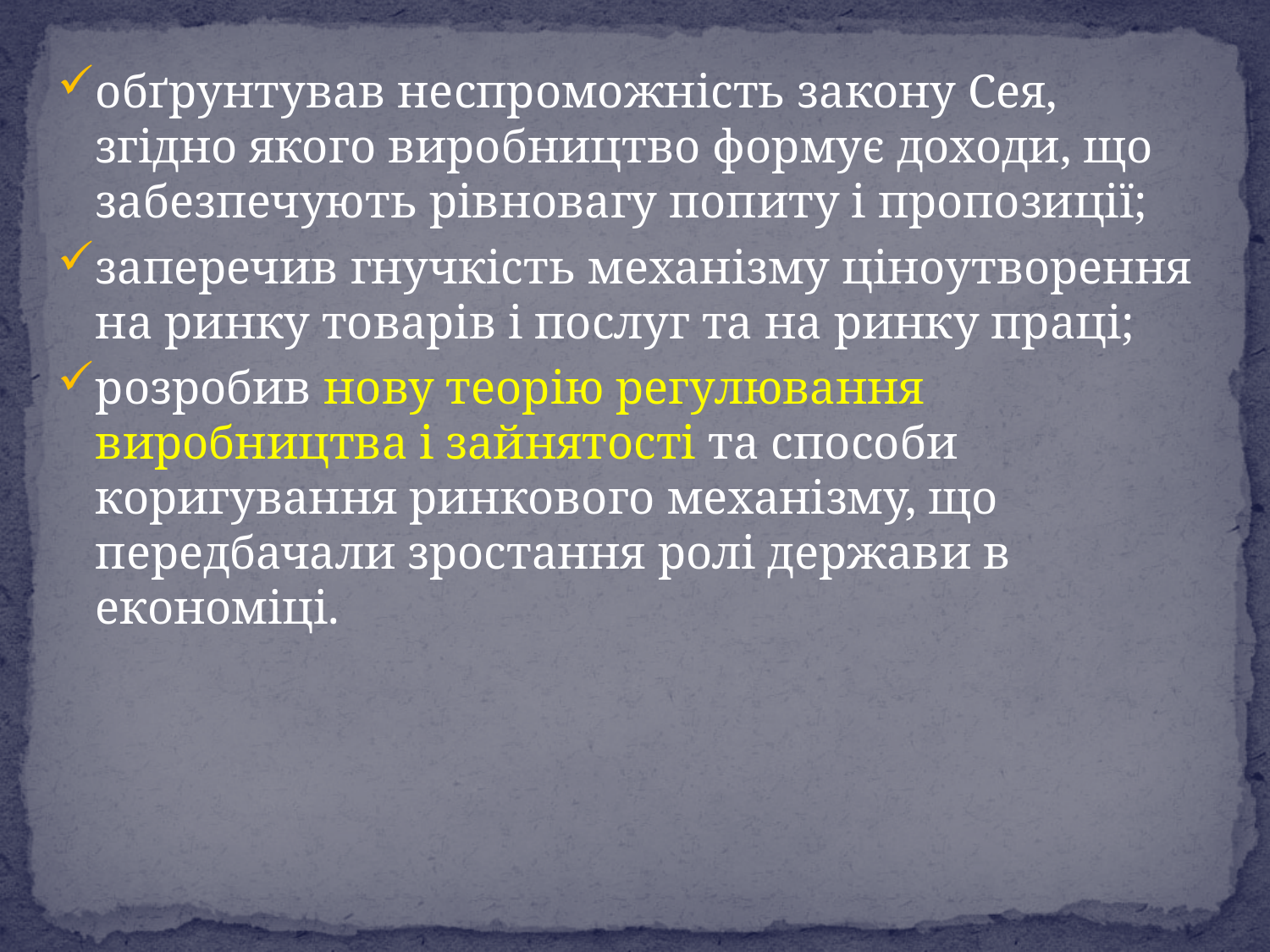

обґрунтував неспроможність закону Сея, згідно якого виробництво формує доходи, що забезпечують рівновагу попиту і пропозиції;
заперечив гнучкість механізму ціноутворення на ринку товарів і послуг та на ринку праці;
розробив нову теорію регулювання виробництва і зайнятості та способи коригування ринкового механізму, що передбачали зростання ролі держави в економіці.